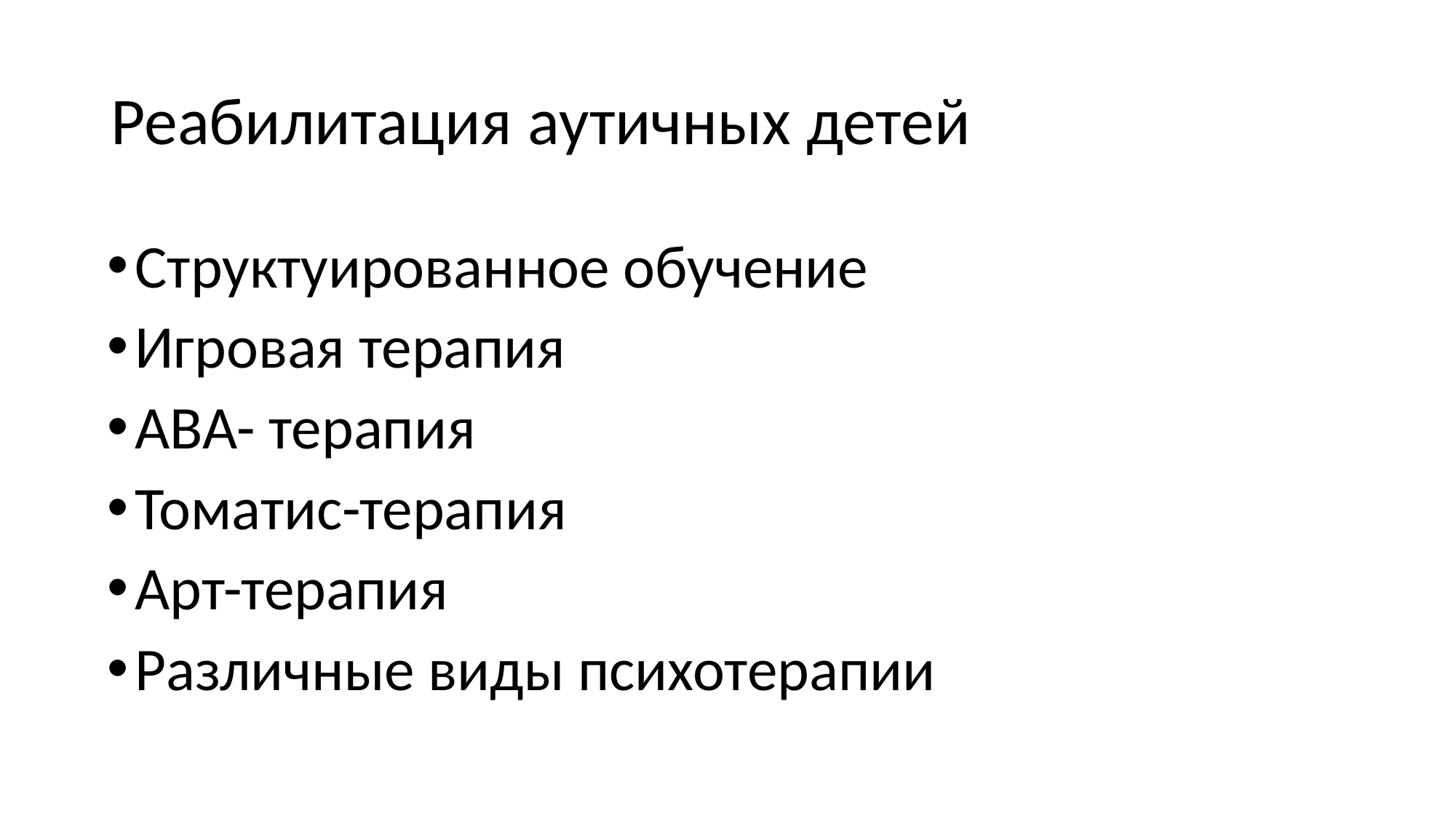

# Реабилитация аутичных детей
Структуированное обучение
Игровая терапия
АВА- терапия
Томатис-терапия
Арт-терапия
Различные виды психотерапии